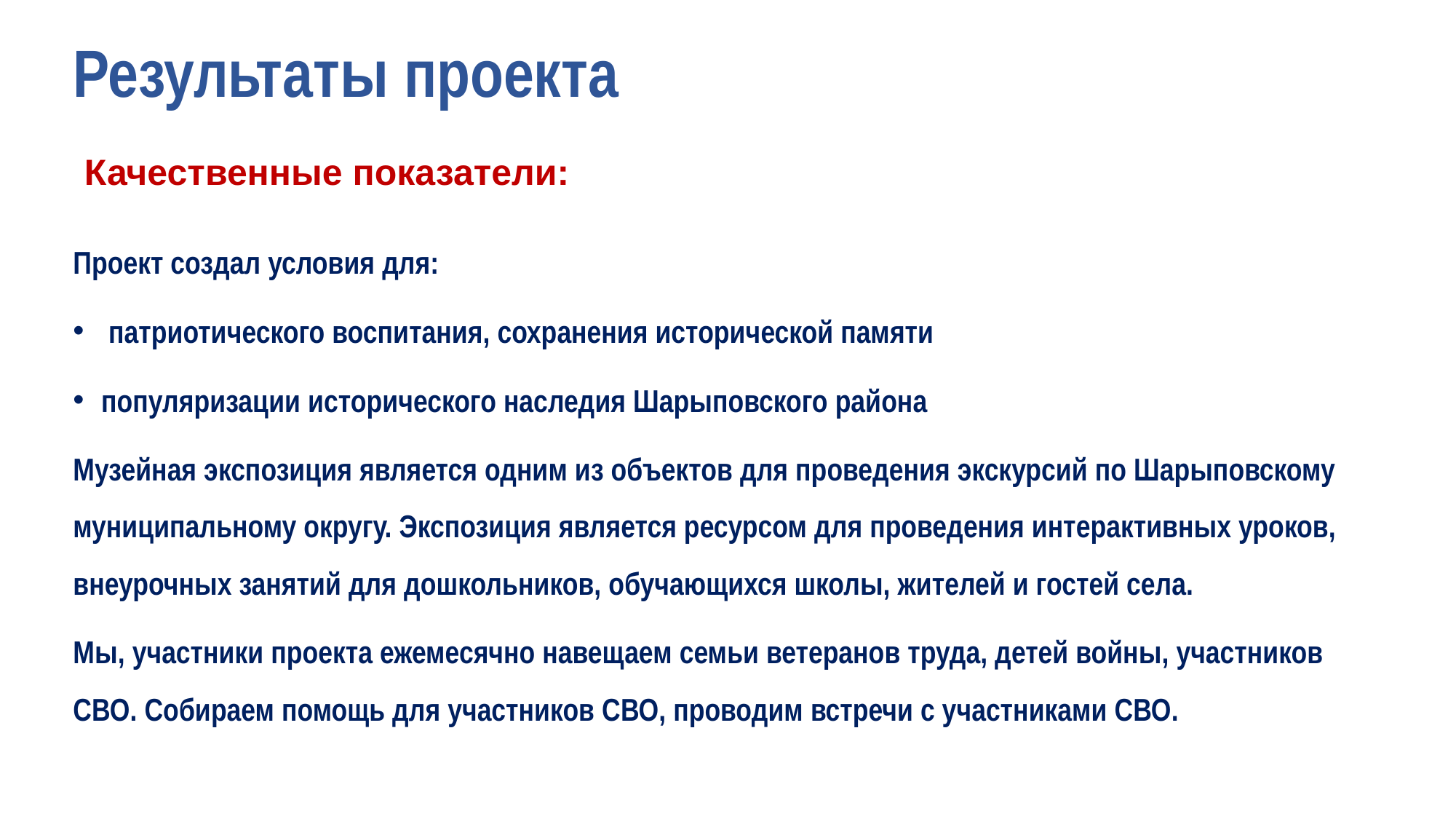

# Результаты проекта
       Качественные показатели:
Проект создал условия для:
 патриотического воспитания, сохранения исторической памяти
популяризации исторического наследия Шарыповского района
Музейная экспозиция является одним из объектов для проведения экскурсий по Шарыповскому муниципальному округу. Экспозиция является ресурсом для проведения интерактивных уроков, внеурочных занятий для дошкольников, обучающихся школы, жителей и гостей села.
Мы, участники проекта ежемесячно навещаем семьи ветеранов труда, детей войны, участников СВО. Собираем помощь для участников СВО, проводим встречи с участниками СВО.